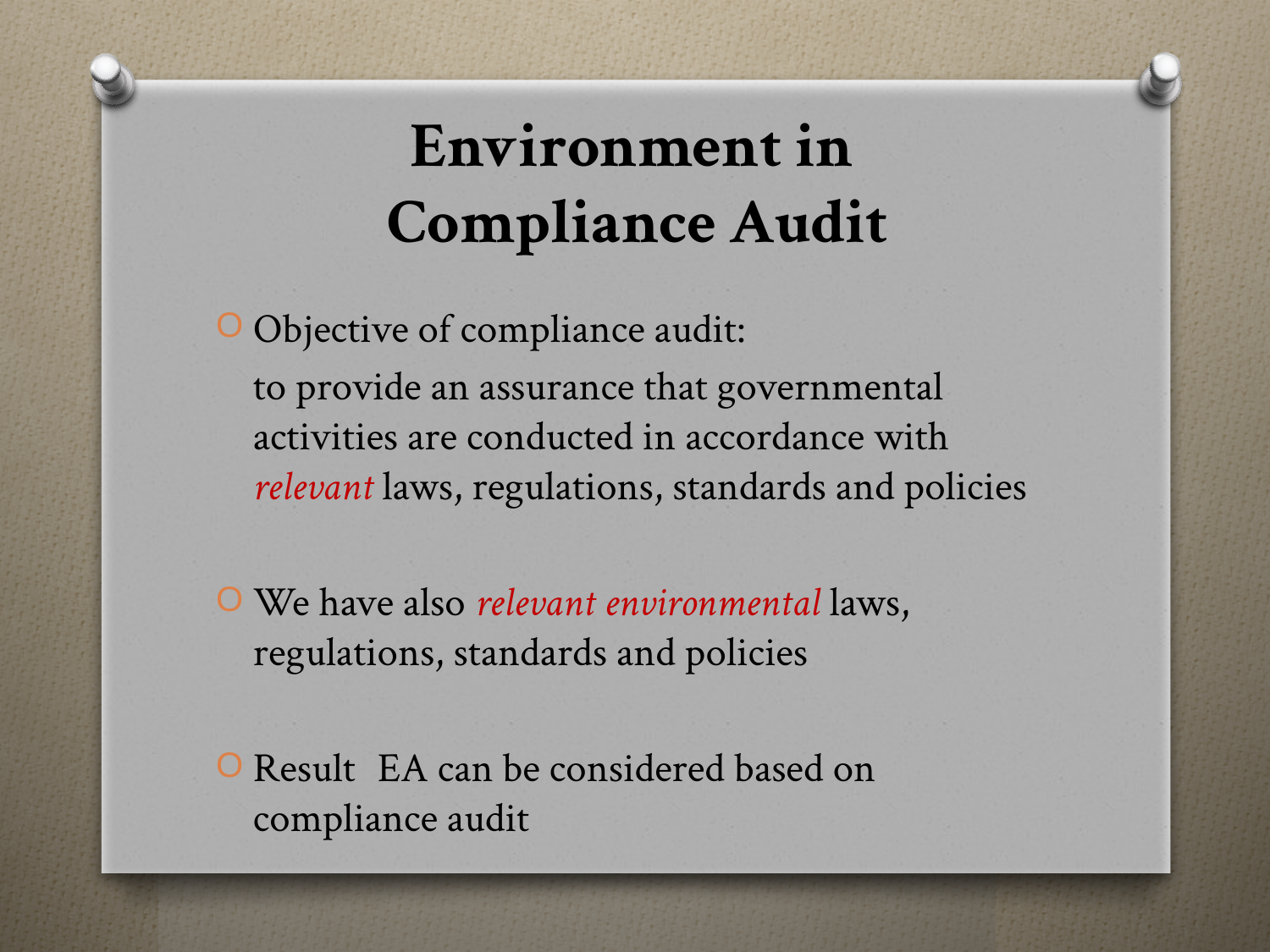

# Environment in Compliance Audit
Objective of compliance audit:
	to provide an assurance that governmental activities are conducted in accordance with relevant laws, regulations, standards and policies

We have also relevant environmental laws, regulations, standards and policies

Result	EA can be considered based on 		compliance audit